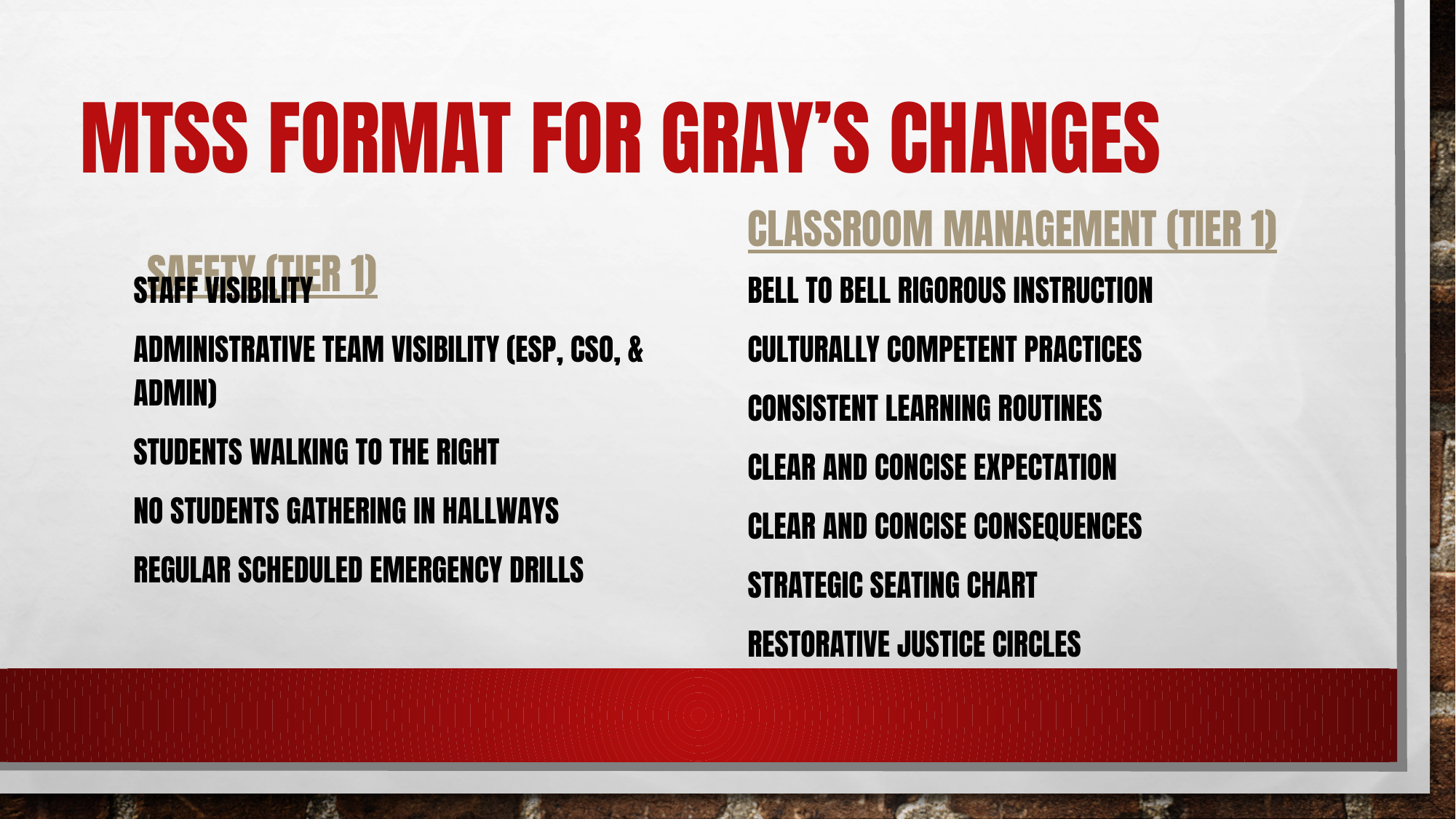

# MTSS Format for Gray’s changes
Safety (Tier 1)
Classroom Management (Tier 1)
Staff Visibility
Administrative Team Visibility (ESP, CSO, & Admin)
Students Walking to the Right
No Students Gathering in Hallways
Regular Scheduled Emergency Drills
Bell to Bell Rigorous Instruction
Culturally Competent Practices
Consistent Learning Routines
Clear and Concise Expectation
Clear and Concise Consequences
Strategic Seating Chart
Restorative Justice Circles